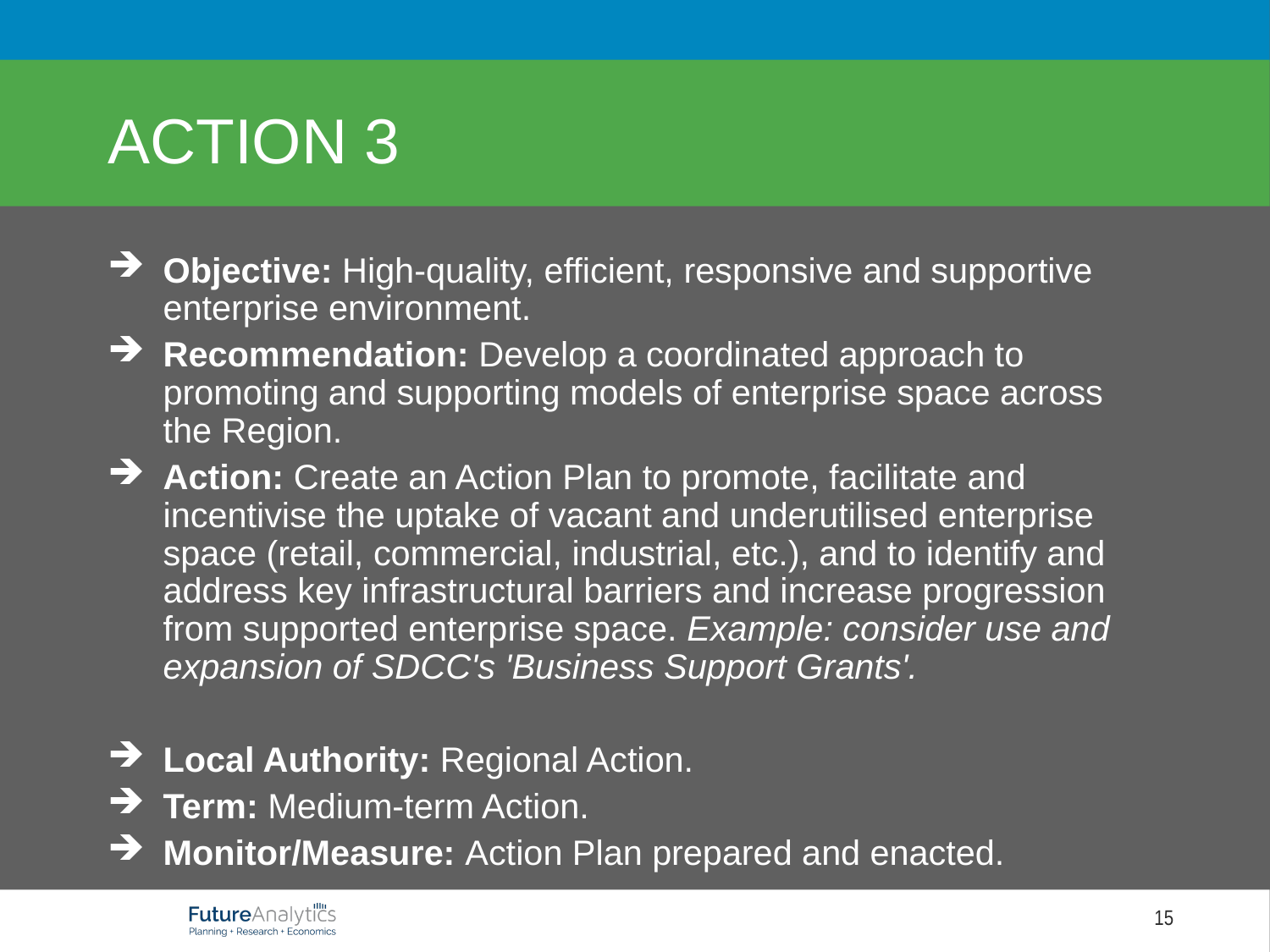

# Action 3
Objective: High-quality, efficient, responsive and supportive enterprise environment.
Recommendation: Develop a coordinated approach to promoting and supporting models of enterprise space across the Region.
Action: Create an Action Plan to promote, facilitate and incentivise the uptake of vacant and underutilised enterprise space (retail, commercial, industrial, etc.), and to identify and address key infrastructural barriers and increase progression from supported enterprise space. Example: consider use and expansion of SDCC's 'Business Support Grants'.

Local Authority: Regional Action.
Term: Medium-term Action.
Monitor/Measure: Action Plan prepared and enacted.

15